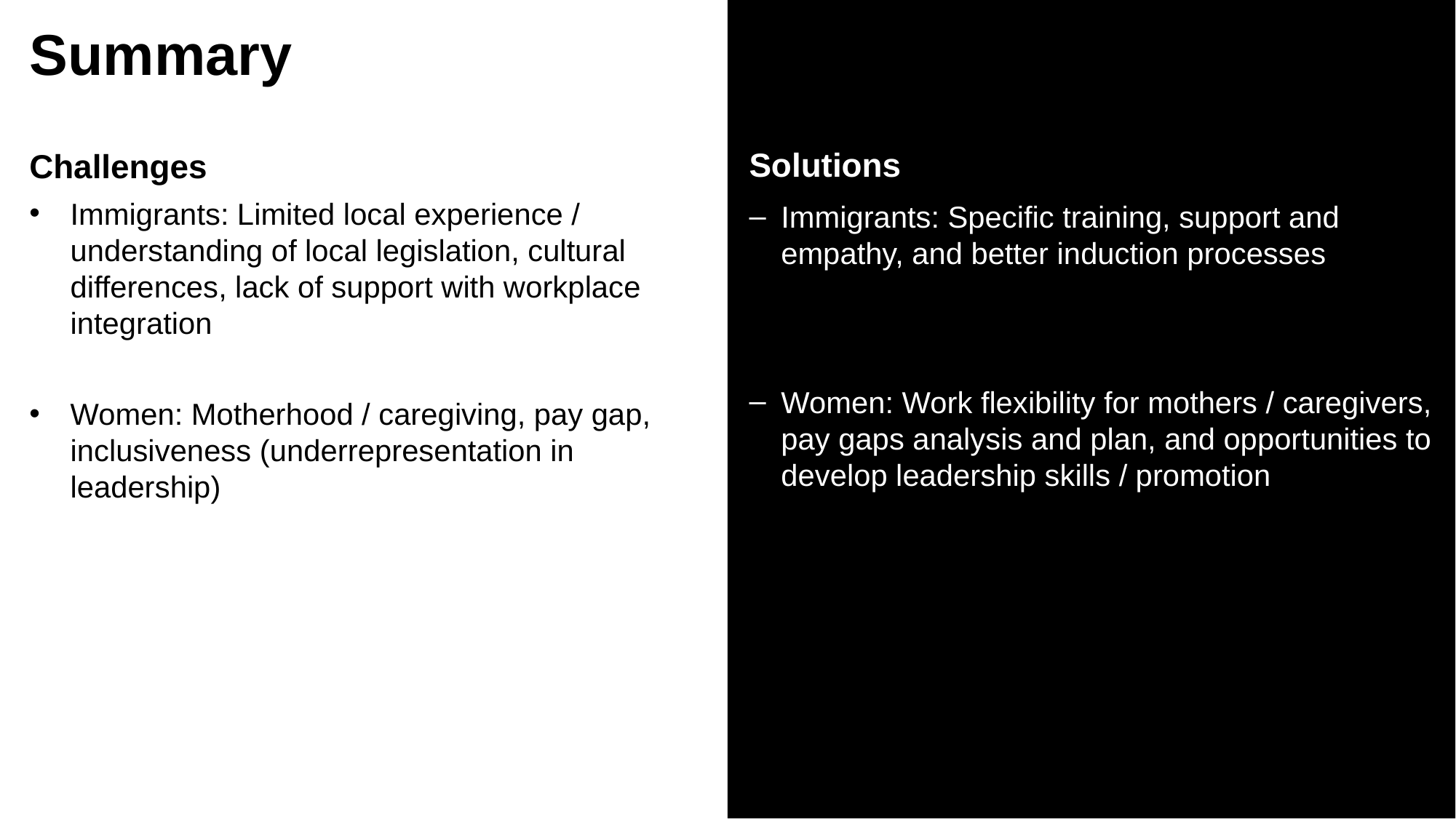

Solutions
Immigrants: Specific training, support and empathy, and better induction processes

Women: Work flexibility for mothers / caregivers, pay gaps analysis and plan, and opportunities to develop leadership skills / promotion

# Summary
Challenges
Immigrants: Limited local experience / understanding of local legislation, cultural differences, lack of support with workplace integration

Women: Motherhood / caregiving, pay gap, inclusiveness (underrepresentation in leadership)